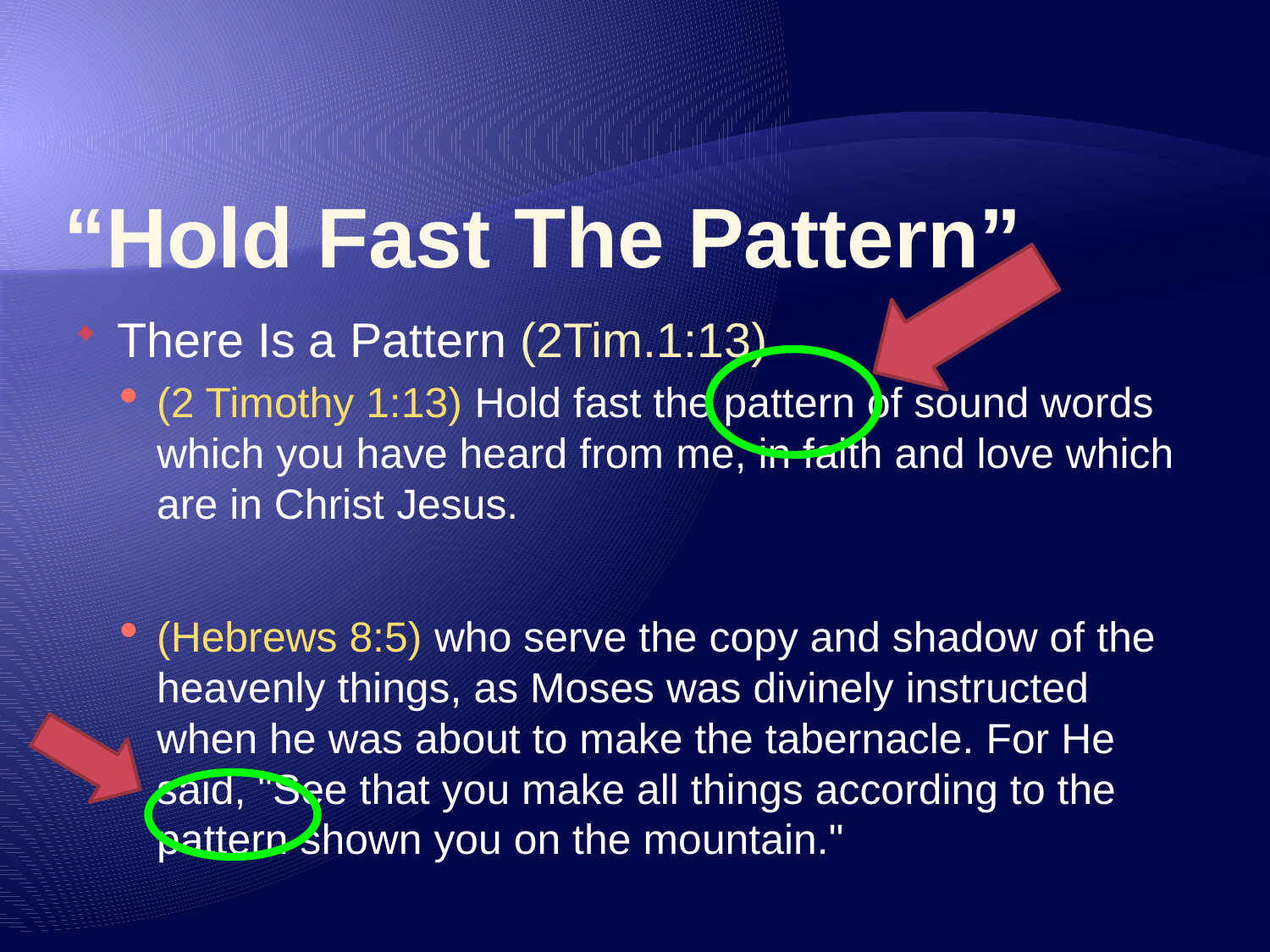

# “Hold Fast The Pattern”

There Is a Pattern (2Tim.1:13)
(2 Timothy 1:13) Hold fast the pattern of sound words which you have heard from me, in faith and love which are in Christ Jesus.

(Hebrews 8:5) who serve the copy and shadow of the heavenly things, as Moses was divinely instructed when he was about to make the tabernacle. For He said, "See that you make all things according to the pattern shown you on the mountain."